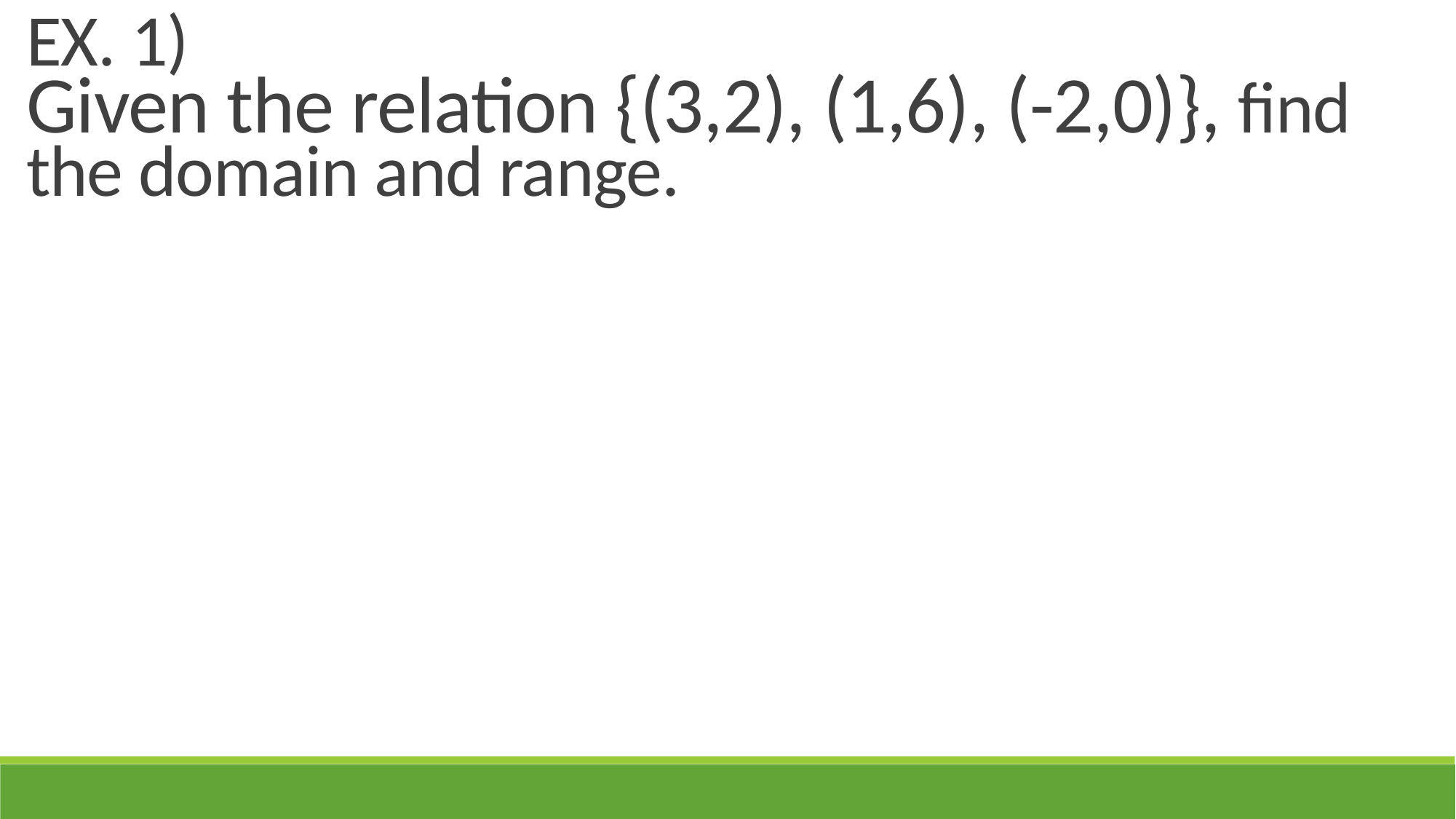

EX. 1)
Given the relation {(3,2), (1,6), (-2,0)}, find the domain and range.